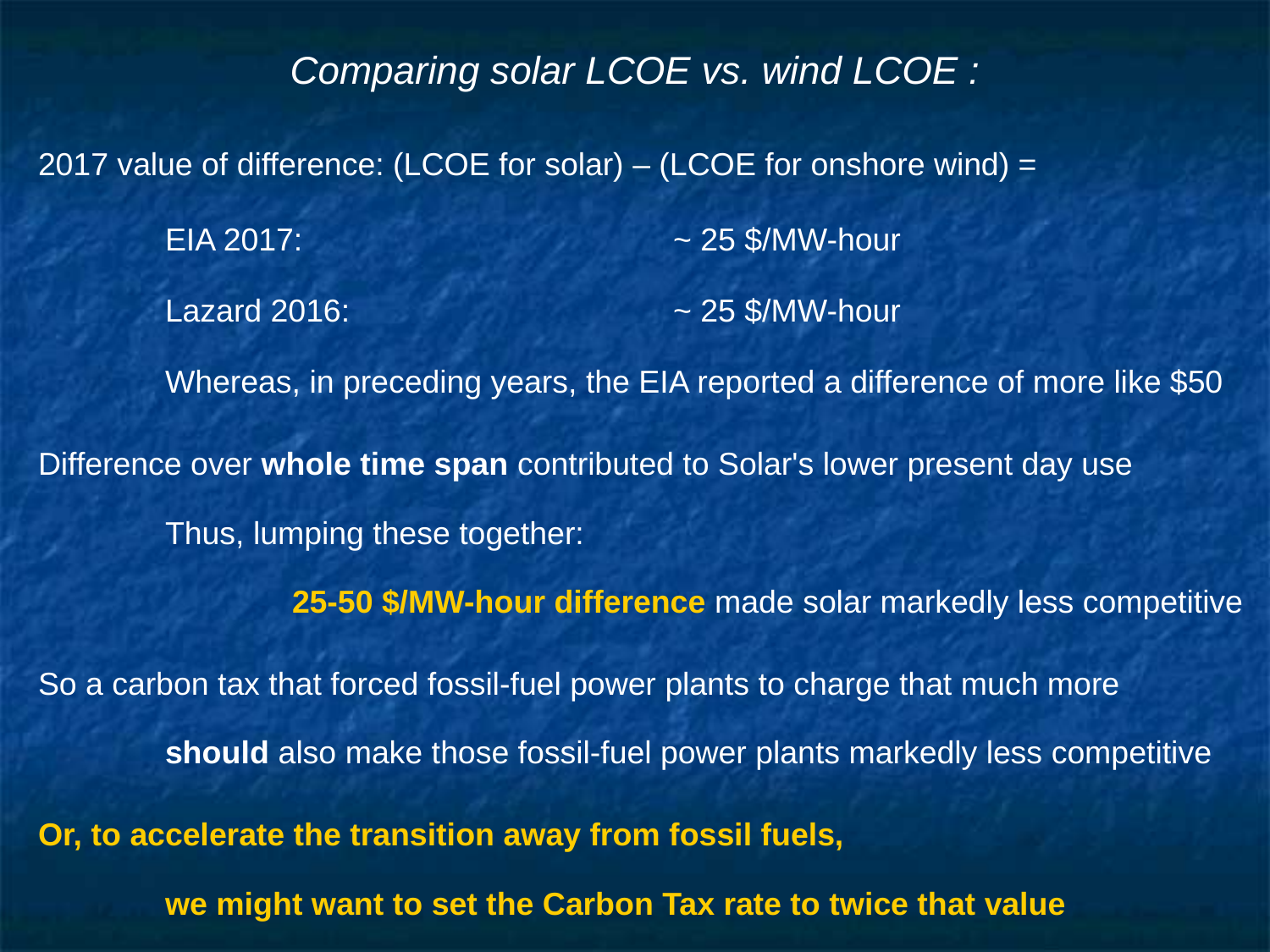

# Comparing solar LCOE vs. wind LCOE :
2017 value of difference: (LCOE for solar) – (LCOE for onshore wind) =

	EIA 2017:			~ 25 $/MW-hour

	Lazard 2016:			~ 25 $/MW-hour

	Whereas, in preceding years, the EIA reported a difference of more like $50

Difference over whole time span contributed to Solar's lower present day use

	Thus, lumping these together:

		25-50 $/MW-hour difference made solar markedly less competitive

So a carbon tax that forced fossil-fuel power plants to charge that much more

	should also make those fossil-fuel power plants markedly less competitive

Or, to accelerate the transition away from fossil fuels,

	we might want to set the Carbon Tax rate to twice that value